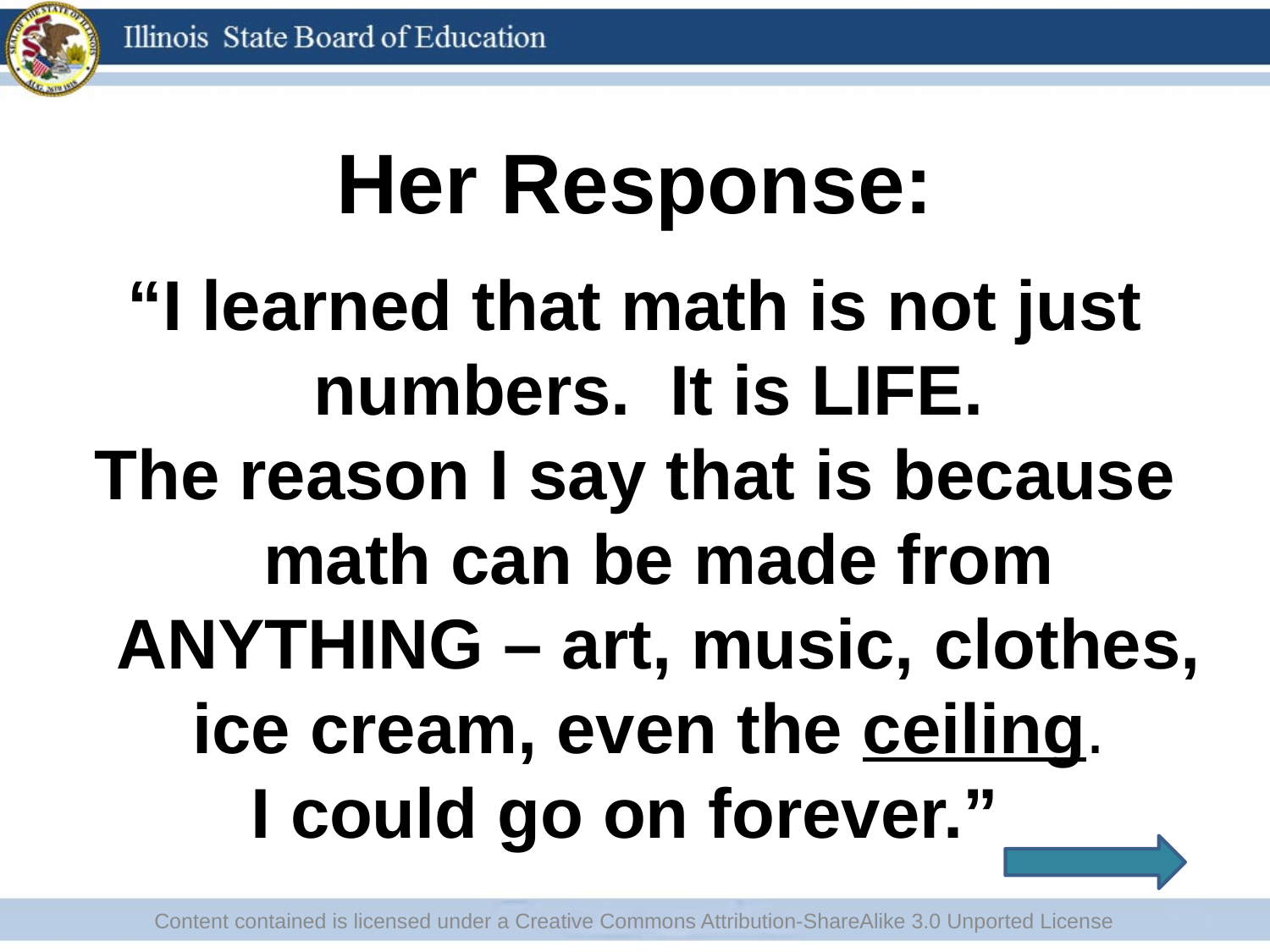

# Her Response:

“I learned that math is not just numbers.  It is LIFE.
The reason I say that is because math can be made from ANYTHING – art, music, clothes, ice cream, even the ceiling.
I could go on forever.”

Content contained is licensed under a Creative Commons Attribution-ShareAlike 3.0 Unported License